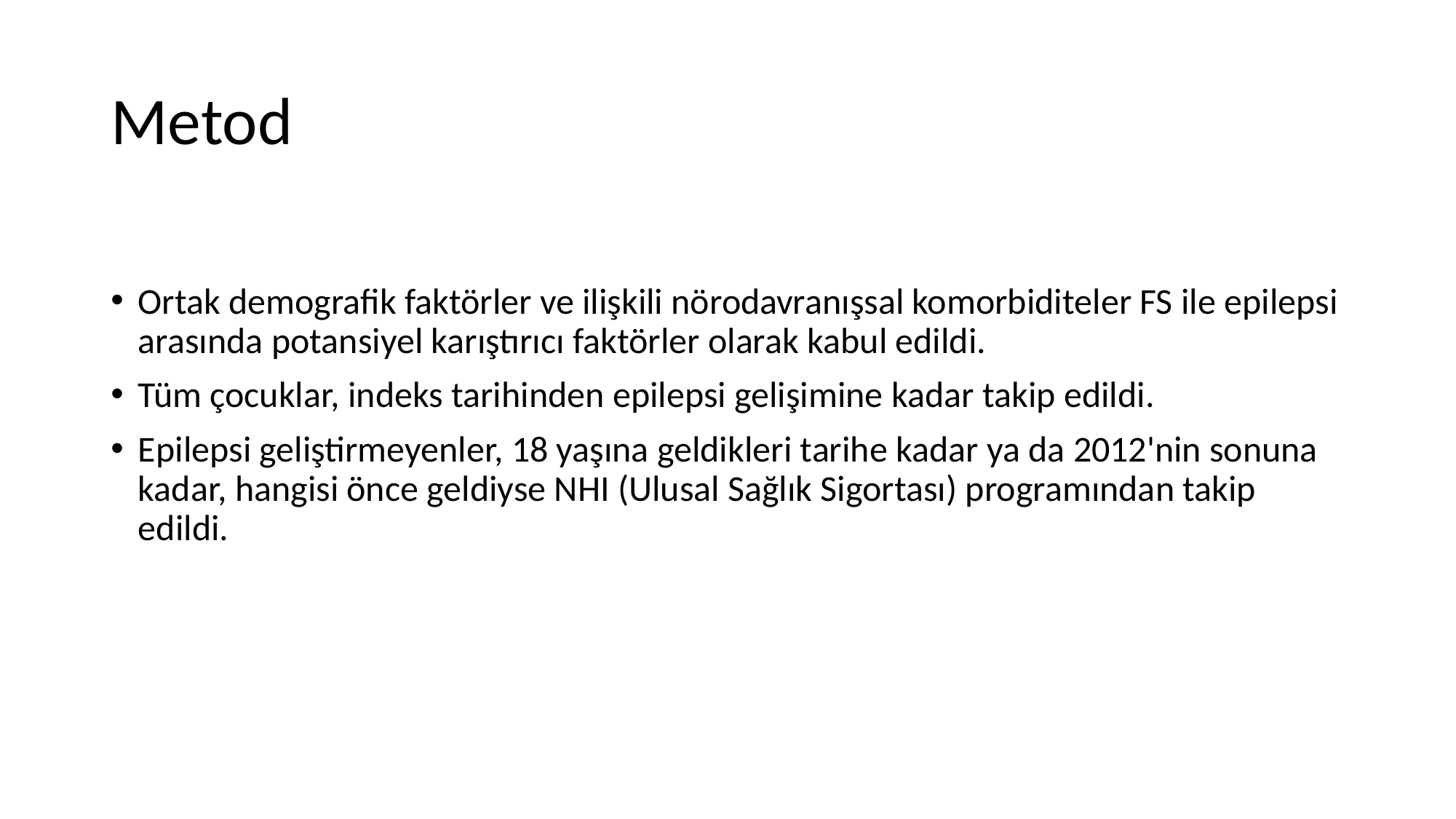

# Metod

Ortak demografik faktörler ve ilişkili nörodavranışsal komorbiditeler FS ile epilepsi arasında potansiyel karıştırıcı faktörler olarak kabul edildi.
Tüm çocuklar, indeks tarihinden epilepsi gelişimine kadar takip edildi.
Epilepsi geliştirmeyenler, 18 yaşına geldikleri tarihe kadar ya da 2012'nin sonuna kadar, hangisi önce geldiyse NHI (Ulusal Sağlık Sigortası) programından takip edildi.